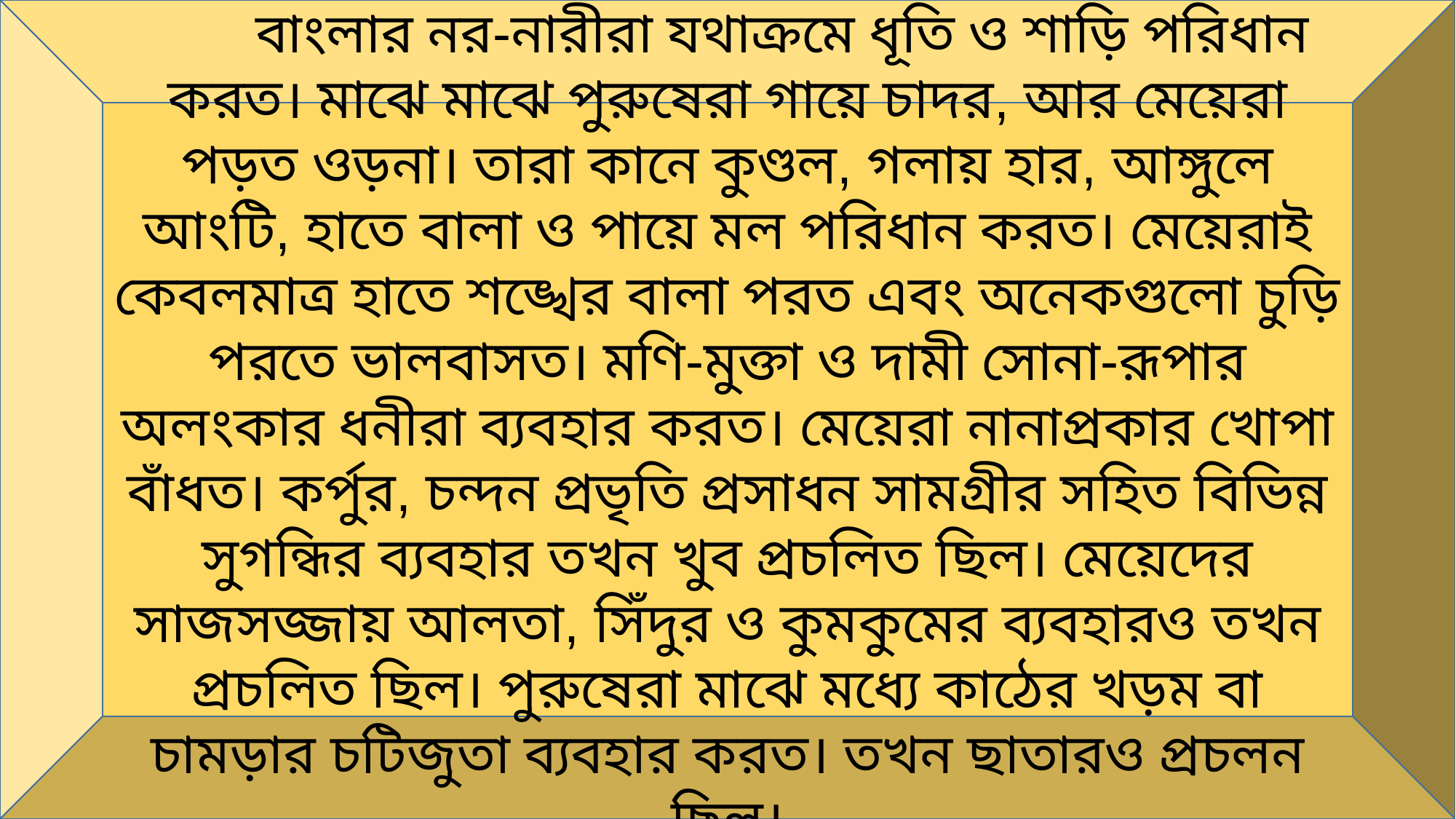

পোশাক-পরিচ্ছদ
	বাংলার নর-নারীরা যথাক্রমে ধূতি ও শাড়ি পরিধান করত। মাঝে মাঝে পুরুষেরা গায়ে চাদর, আর মেয়েরা পড়ত ওড়না। তারা কানে কুণ্ডল, গলায় হার, আঙ্গুলে আংটি, হাতে বালা ও পায়ে মল পরিধান করত। মেয়েরাই কেবলমাত্র হাতে শঙ্খের বালা পরত এবং অনেকগুলো চুড়ি পরতে ভালবাসত। মণি-মুক্তা ও দামী সোনা-রূপার অলংকার ধনীরা ব্যবহার করত। মেয়েরা নানাপ্রকার খোপা বাঁধত। কর্পুর, চন্দন প্রভৃতি প্রসাধন সামগ্রীর সহিত বিভিন্ন সুগন্ধির ব্যবহার তখন খুব প্রচলিত ছিল। মেয়েদের সাজসজ্জায় আলতা, সিঁদুর ও কুমকুমের ব্যবহারও তখন প্রচলিত ছিল। পুরুষেরা মাঝে মধ্যে কাঠের খড়ম বা চামড়ার চটিজুতা ব্যবহার করত। তখন ছাতারও প্রচলন ছিল।